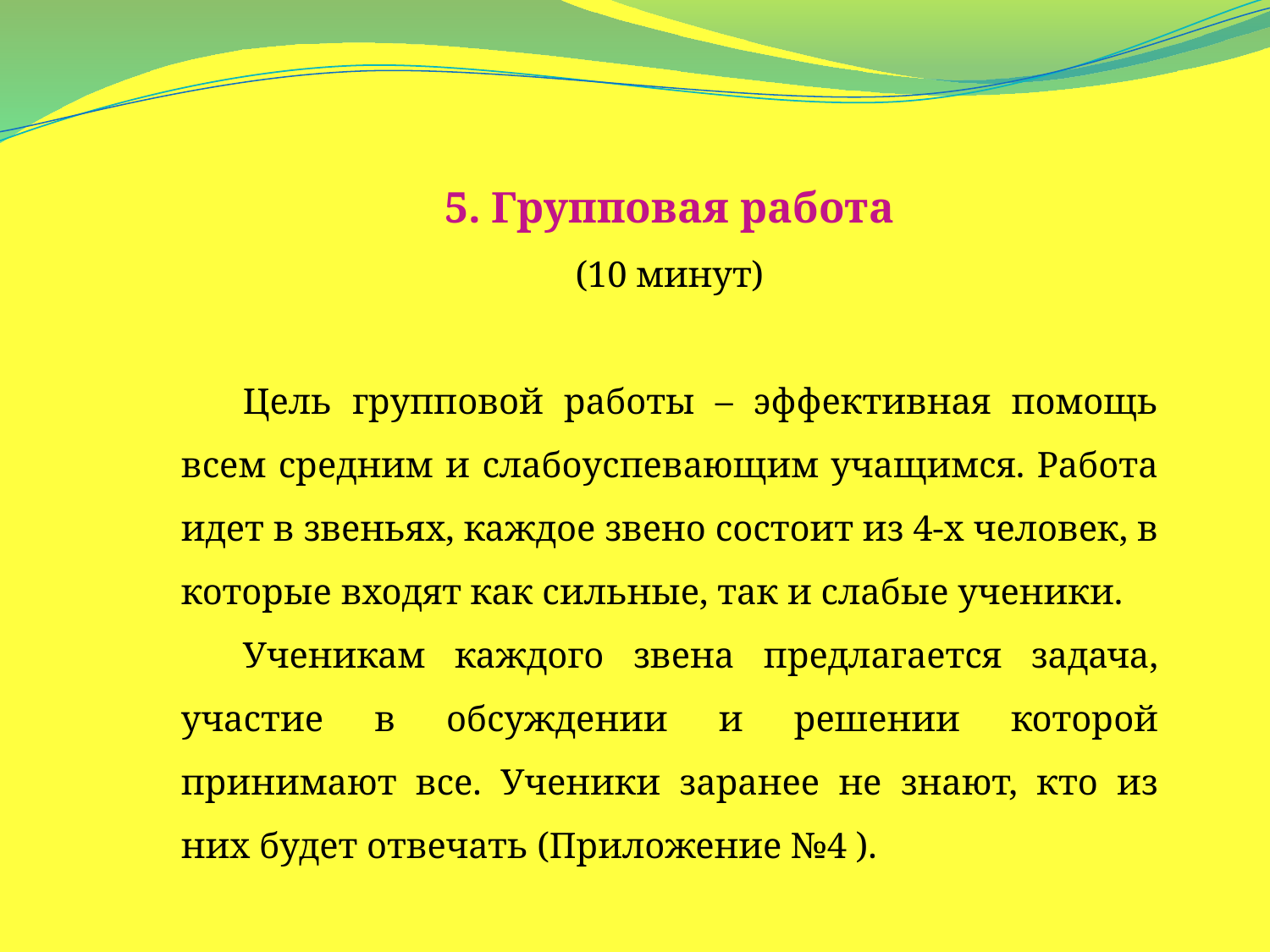

5. Групповая работа
(10 минут)

Цель групповой работы – эффективная помощь всем средним и слабоуспевающим учащимся. Работа идет в звеньях, каждое звено состоит из 4-х человек, в которые входят как сильные, так и слабые ученики.
Ученикам каждого звена предлагается задача, участие в обсуждении и решении которой принимают все. Ученики заранее не знают, кто из них будет отвечать (Приложение №4 ).